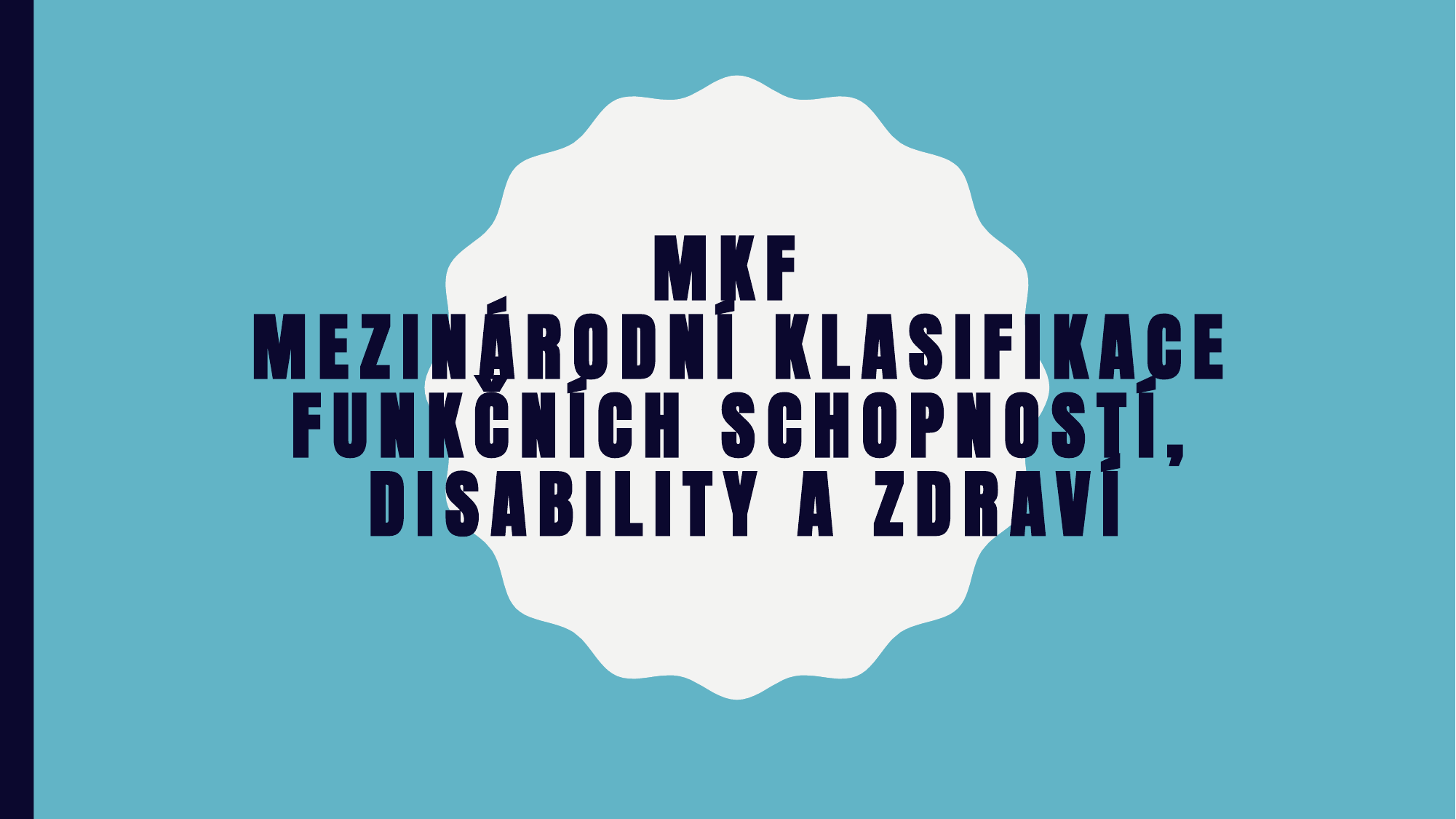

# MKF Mezinárodní klasifikace funkčních schopností, disability a zdraví